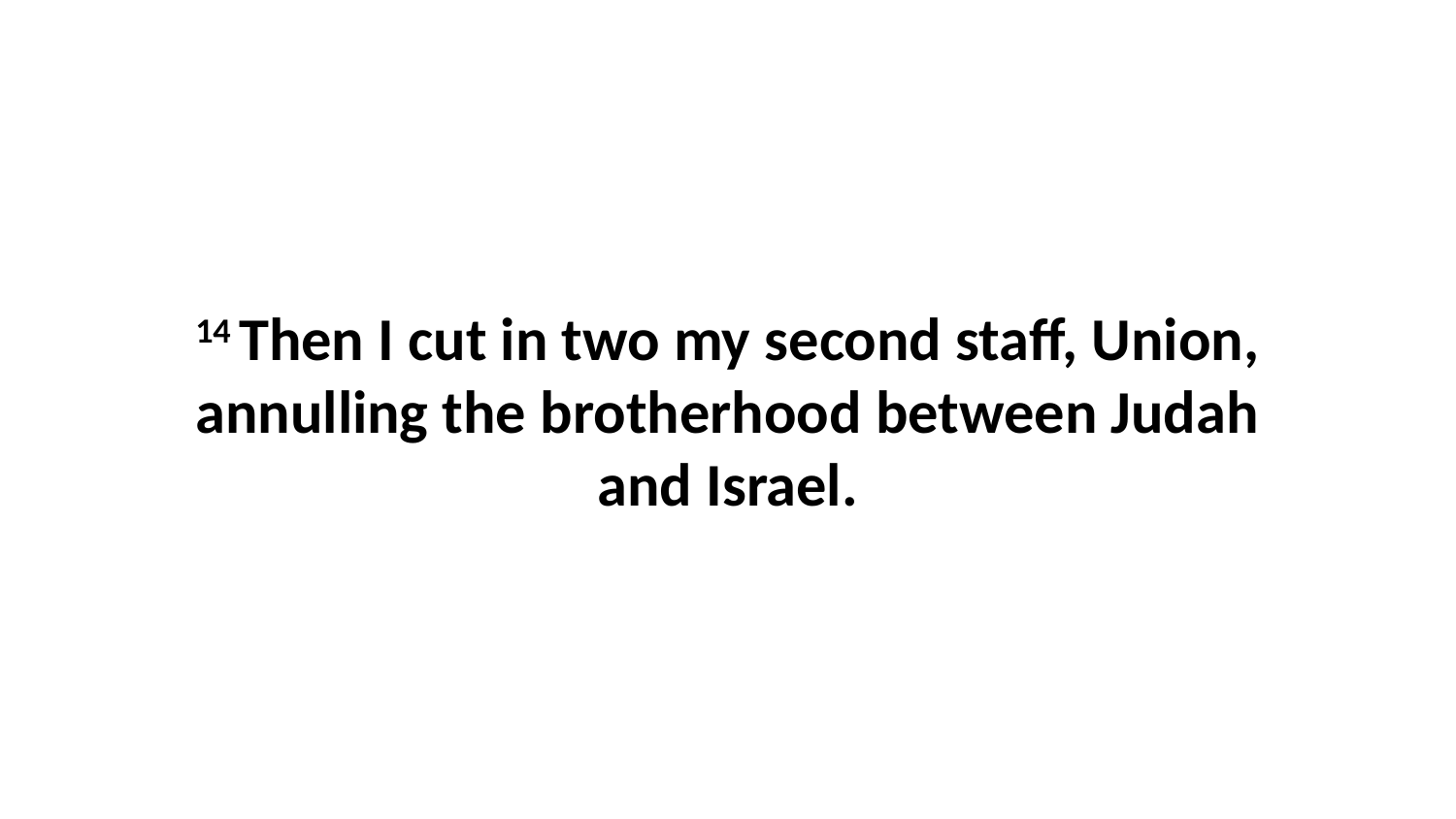

14 Then I cut in two my second staff, Union, annulling the brotherhood between Judah and Israel.